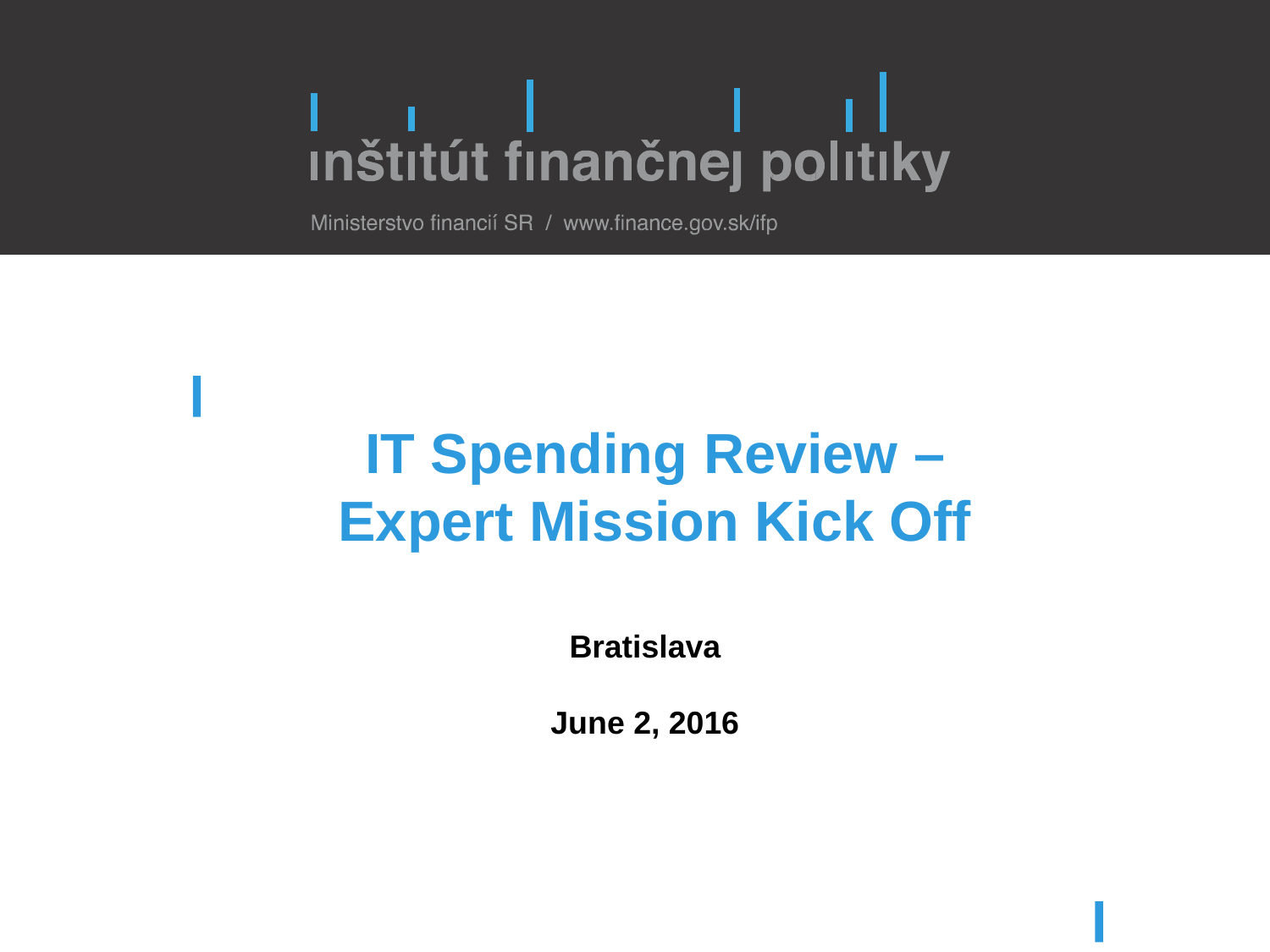

# IT Spending Review – Expert Mission Kick Off
Bratislava
June 2, 2016